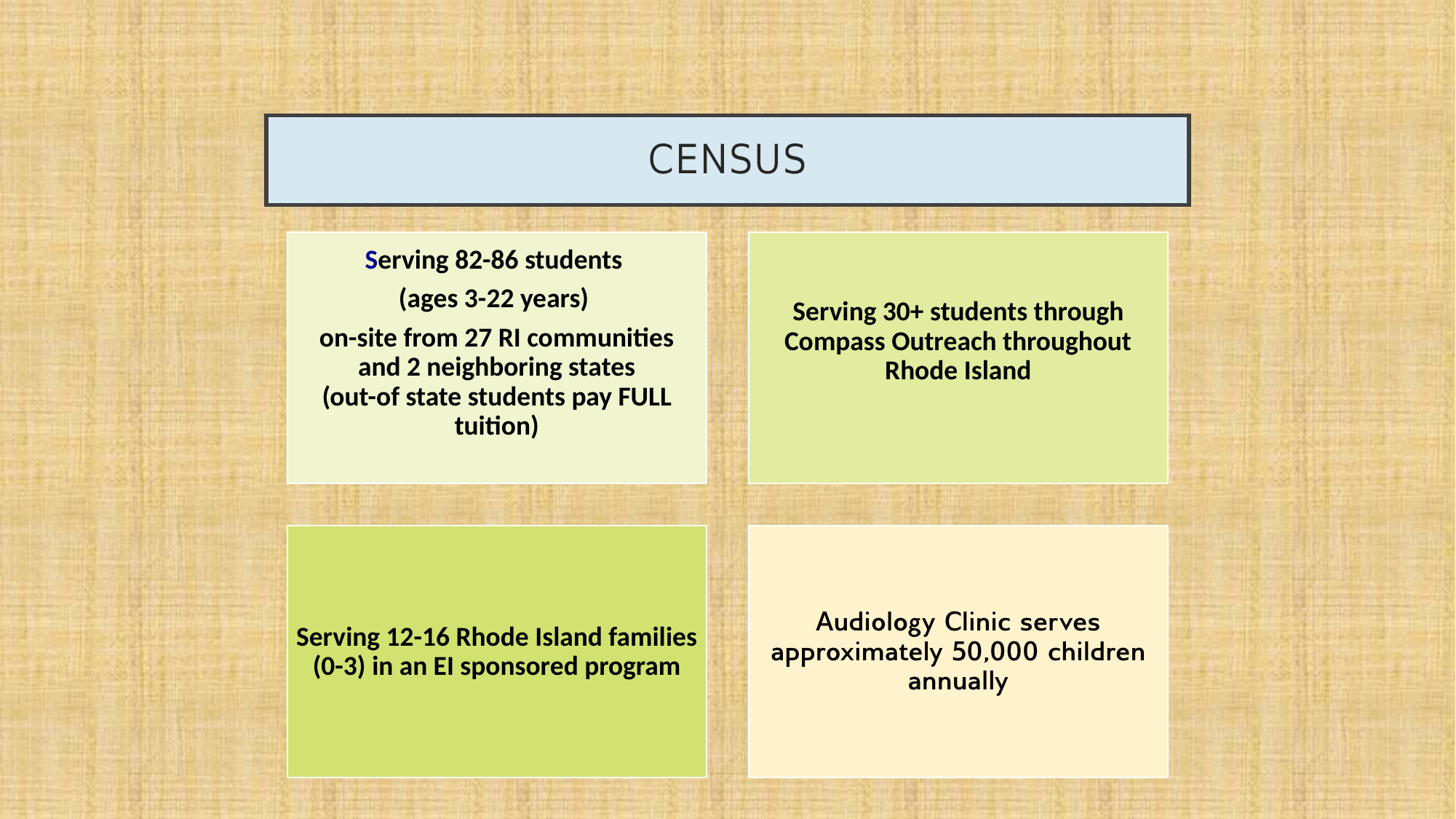

# Census
Serving 82-86 students
(ages 3-22 years)
on-site from 27 RI communities and 2 neighboring states
(out-of state students pay FULL tuition)
Serving 30+ students through Compass Outreach throughout Rhode Island
Serving 12-16 Rhode Island families (0-3) in an EI sponsored program
Audiology Clinic serves approximately 50,000 children annually